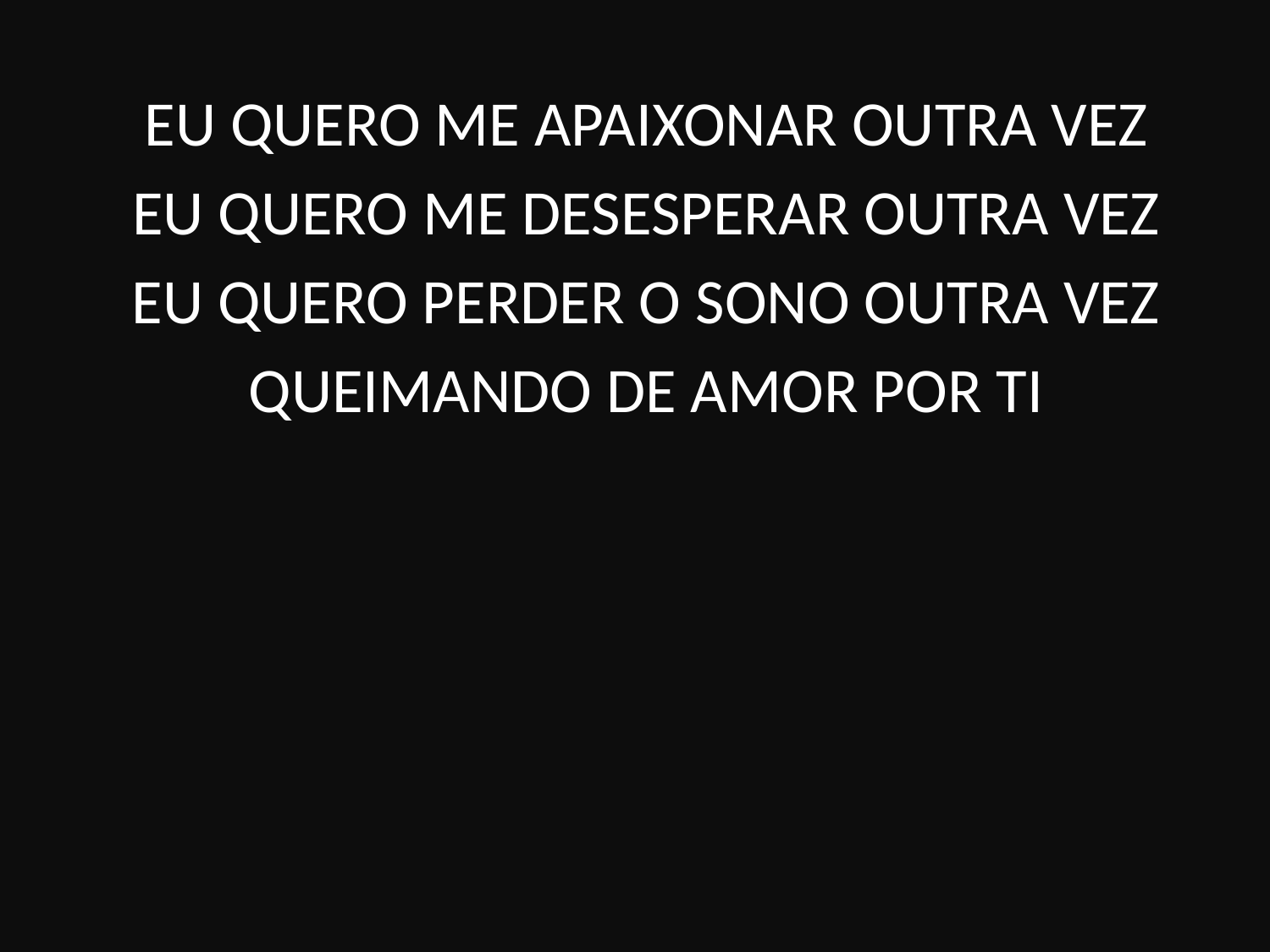

EU QUERO ME APAIXONAR OUTRA VEZ
EU QUERO ME DESESPERAR OUTRA VEZ
EU QUERO PERDER O SONO OUTRA VEZ
QUEIMANDO DE AMOR POR TI